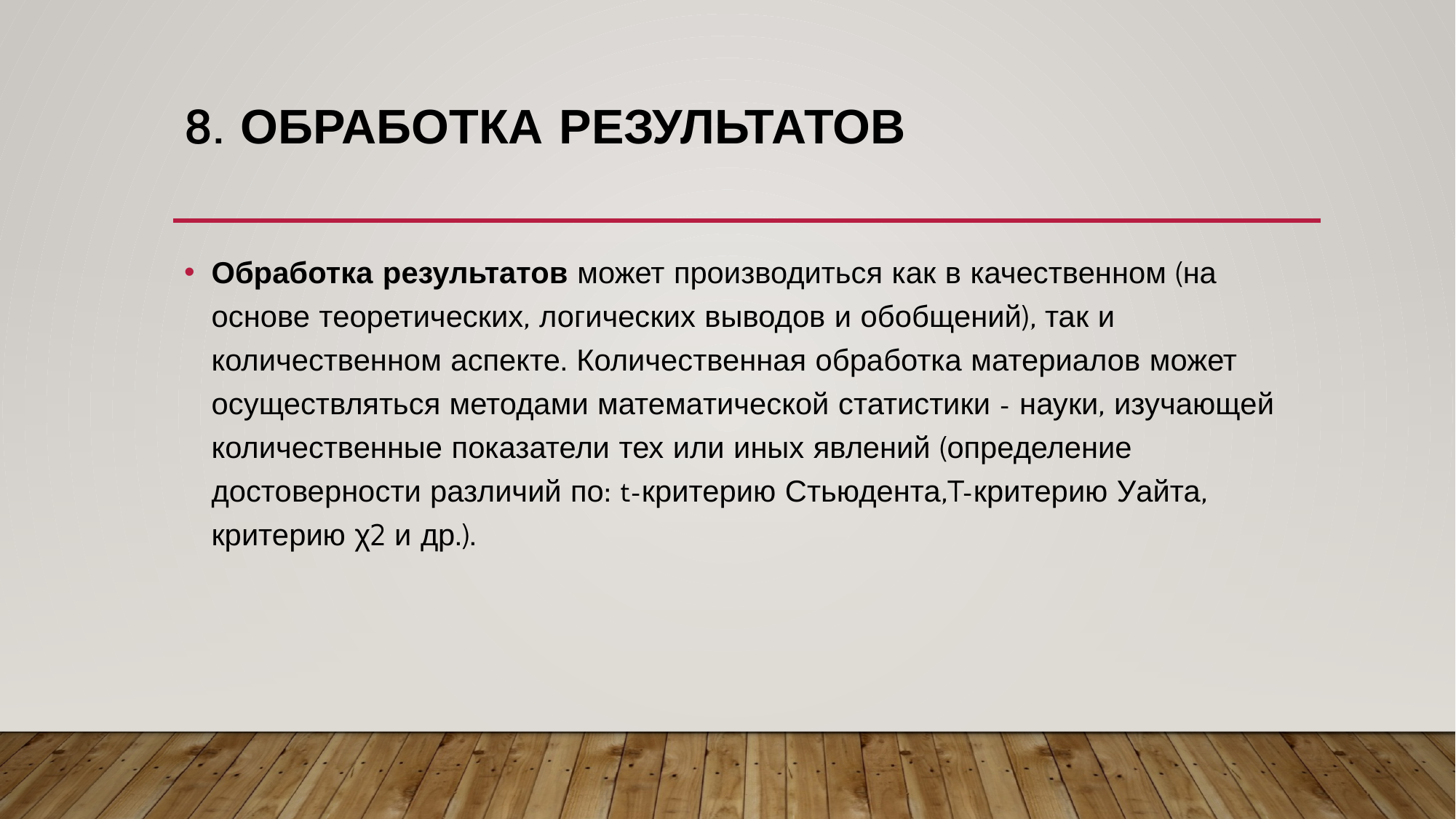

# 8. Обработка результатов
Обработка результатов может производиться как в качественном (на основе теоретических, логических выводов и обобщений), так и количественном аспекте. Количественная обработка материалов может осуществляться методами матема­тической статистики - науки, изучающей количественные показатели тех или иных явлений (определение достоверности различий по: t-критерию Стьюдента,T-критерию Уайта, критерию χ2 и др.).